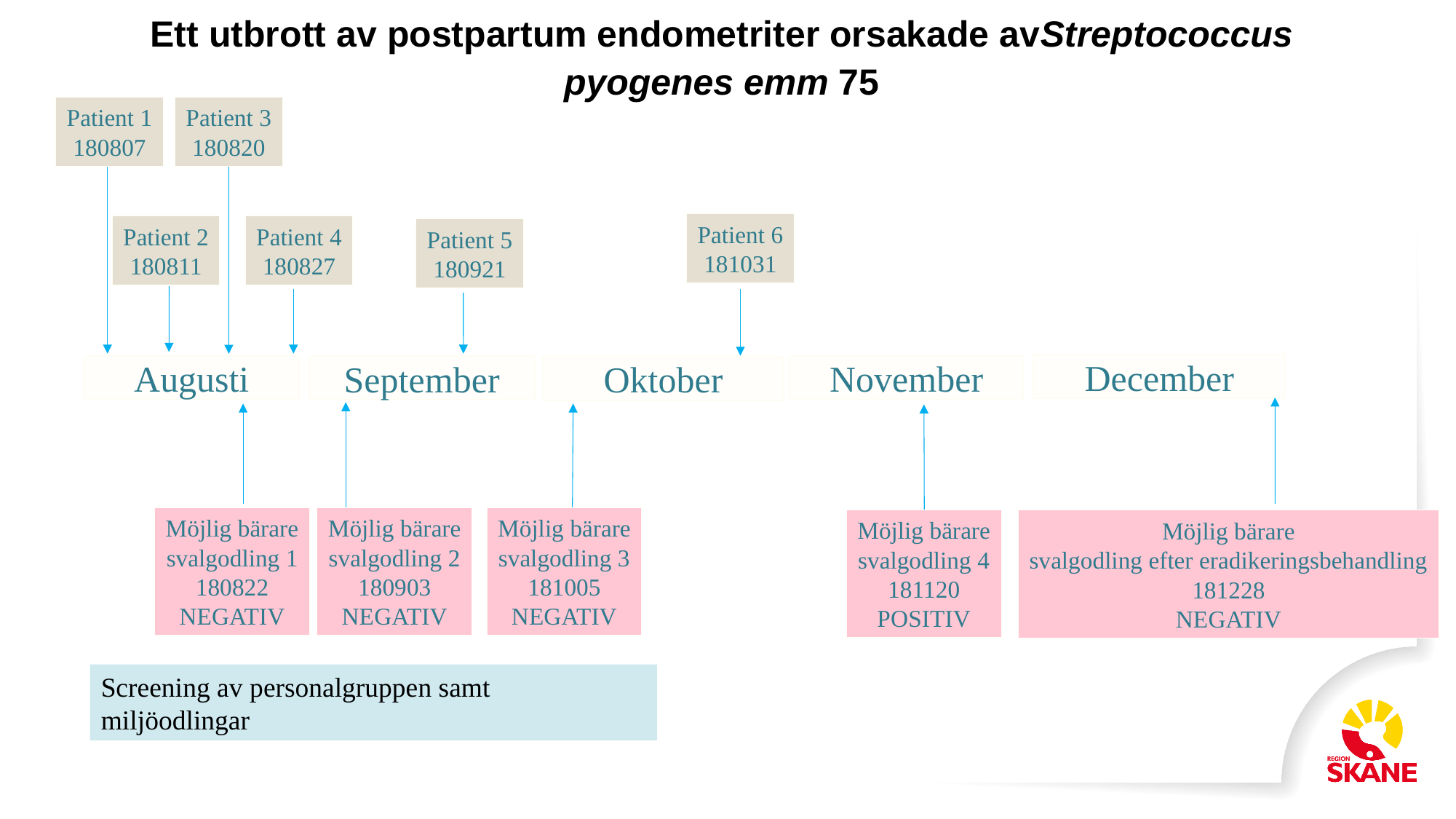

# Ett utbrott av postpartum endometriter orsakade avStreptococcus pyogenes emm 75
Patient 3
180820
Patient 1
180807
Patient 6
181031
Patient 4
180827
Patient 2
180811
Patient 5
180921

December
Augusti
November
September
Oktober
Möjlig bärare
svalgodling 2
180903
NEGATIV
Möjlig bärare
svalgodling 1
180822
NEGATIV
Möjlig bärare
svalgodling 3
181005
NEGATIV
Möjlig bärare
svalgodling 4
181120
POSITIV
Möjlig bärare
svalgodling efter eradikeringsbehandling
181228
NEGATIV
Screening av personalgruppen samt miljöodlingar